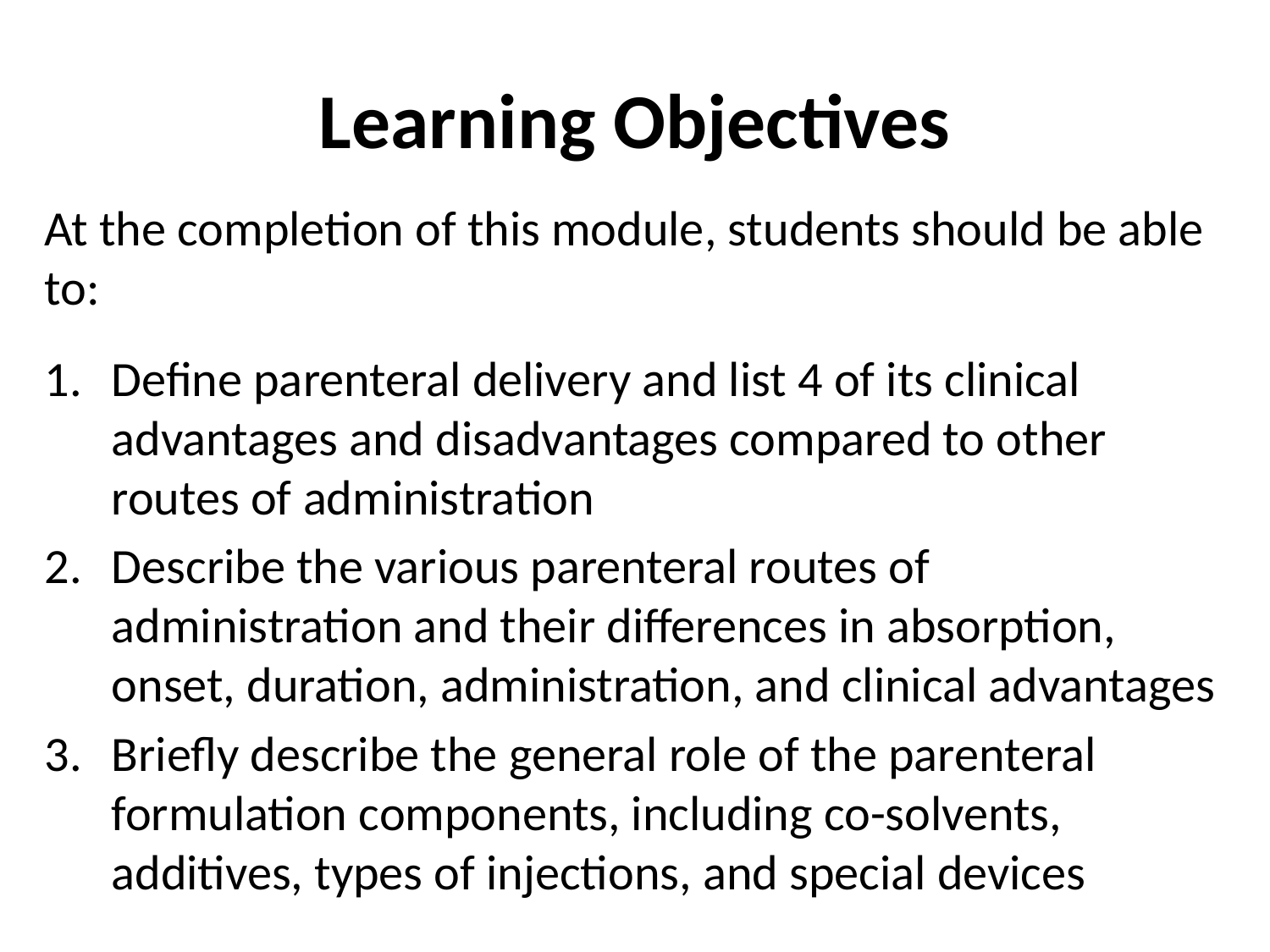

# Learning Objectives
At the completion of this module, students should be able to:

Define parenteral delivery and list 4 of its clinical advantages and disadvantages compared to other routes of administration
Describe the various parenteral routes of administration and their differences in absorption, onset, duration, administration, and clinical advantages
Briefly describe the general role of the parenteral formulation components, including co-solvents, additives, types of injections, and special devices